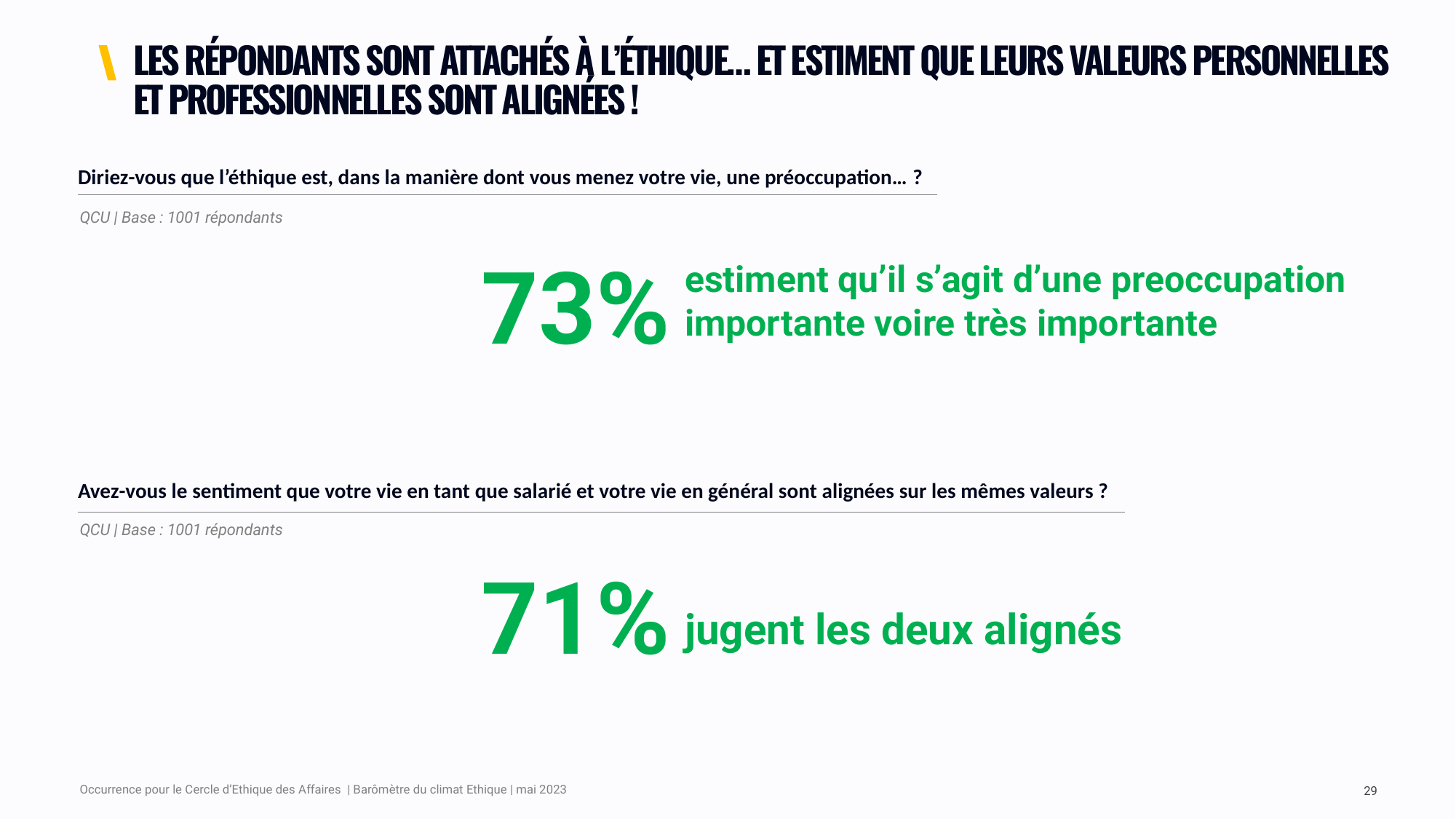

# LES RÉPONDANTS SONT ATTACHÉS À L’ÉTHIQUE… ET ESTIMENT QUE LEURS VALEURS PERSONNELLES ET PROFESSIONNELLES SONT ALIGNÉES !

| Diriez-vous que l’éthique est, dans la manière dont vous menez votre vie, une préoccupation… ? |
| --- |
QCU | Base : 1001 répondants
73%
estiment qu’il s’agit d’une preoccupation importante voire très importante
| Avez-vous le sentiment que votre vie en tant que salarié et votre vie en général sont alignées sur les mêmes valeurs ? |
| --- |
QCU | Base : 1001 répondants
71%
jugent les deux alignés
Occurrence pour le Cercle d’Ethique des Affaires  | Barômètre du climat Ethique | mai 2023
29